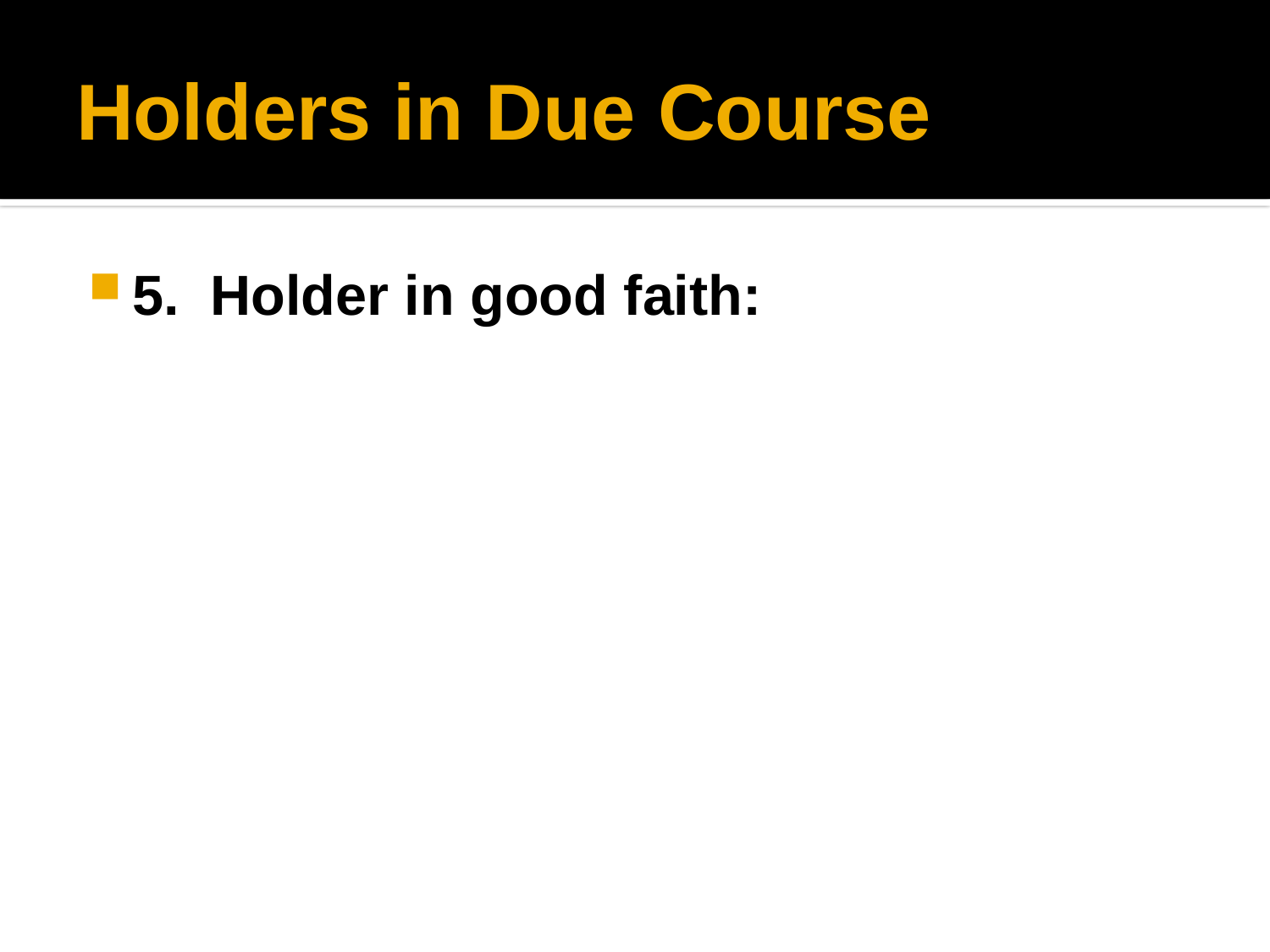

# Holders in Due Course
5.  Holder in good faith: